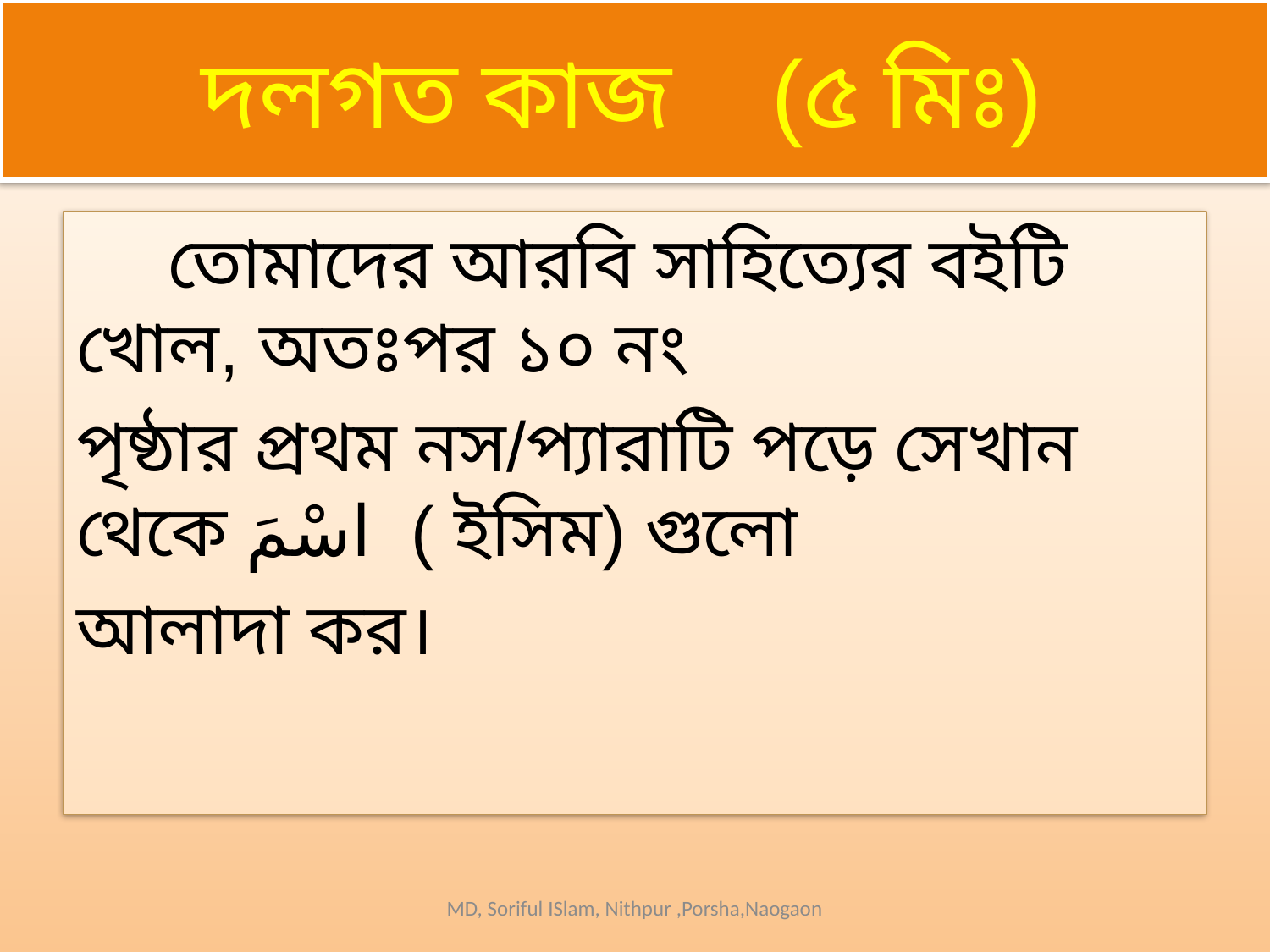

# দলগত কাজ    (৫ মিঃ)
     তোমাদের আরবি সাহিত্যের বইটি খোল, অতঃপর ১০ নং
পৃষ্ঠার প্রথম নস/প্যারাটি পড়ে সেখান থেকে اسْمَ  ( ইসিম) গুলো
আলাদা কর।
MD, Soriful ISlam, Nithpur ,Porsha,Naogaon